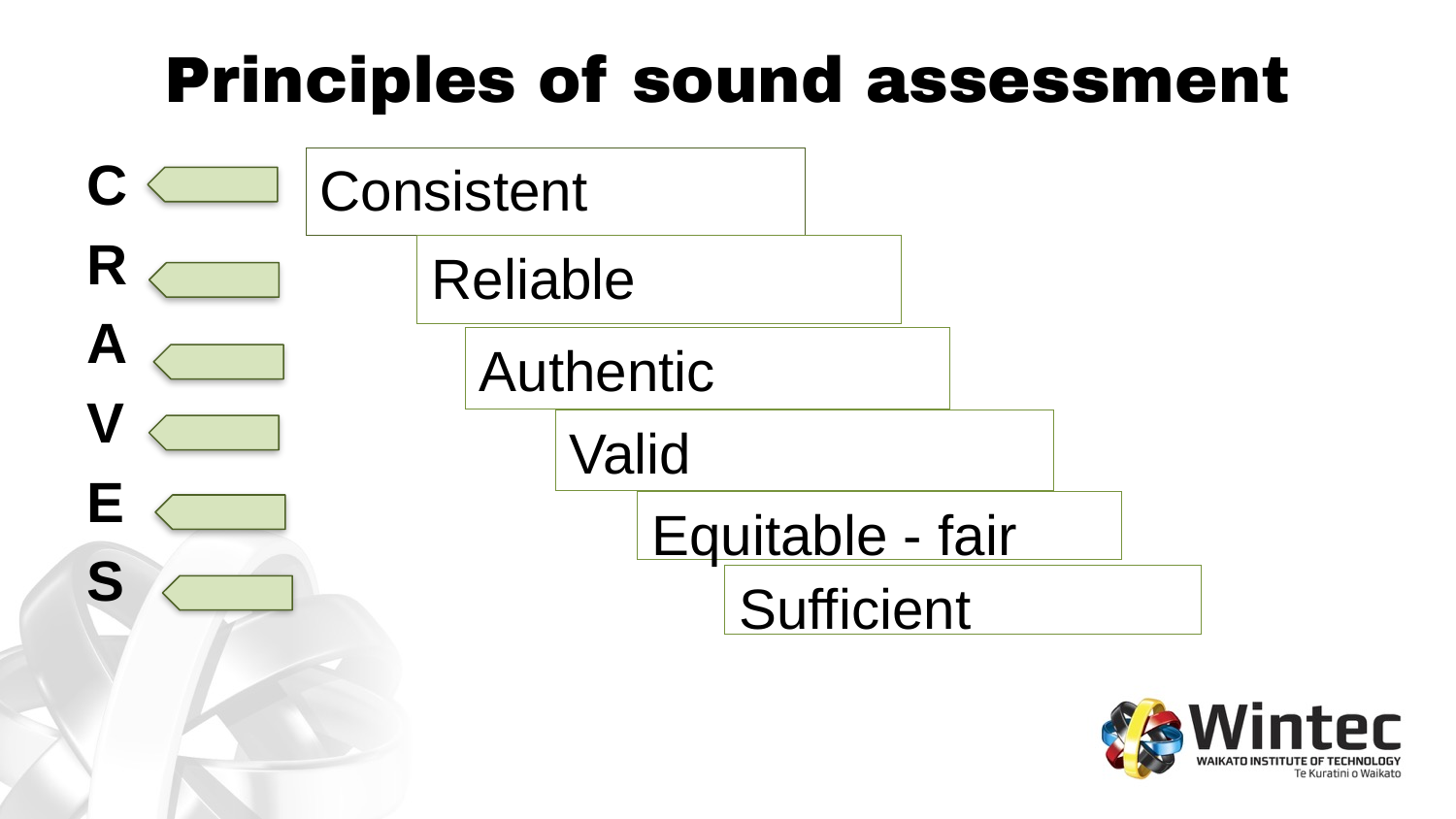

# Principles of sound assessment
C
R
A
V
E
S
Consistent

Reliable

Authentic

Valid

Equitable - fair

Sufficient